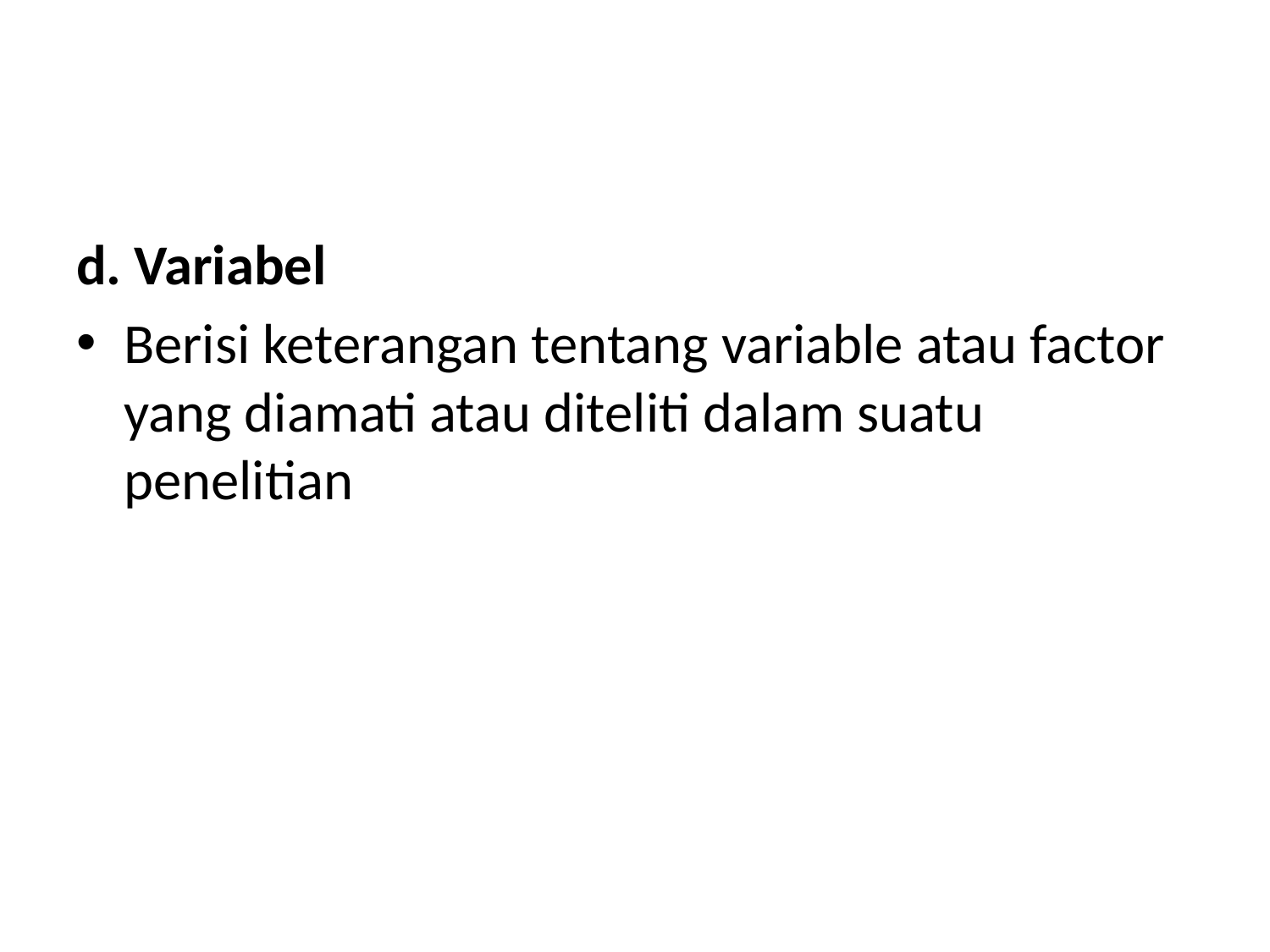

#
d. Variabel
Berisi keterangan tentang variable atau factor yang diamati atau diteliti dalam suatu penelitian